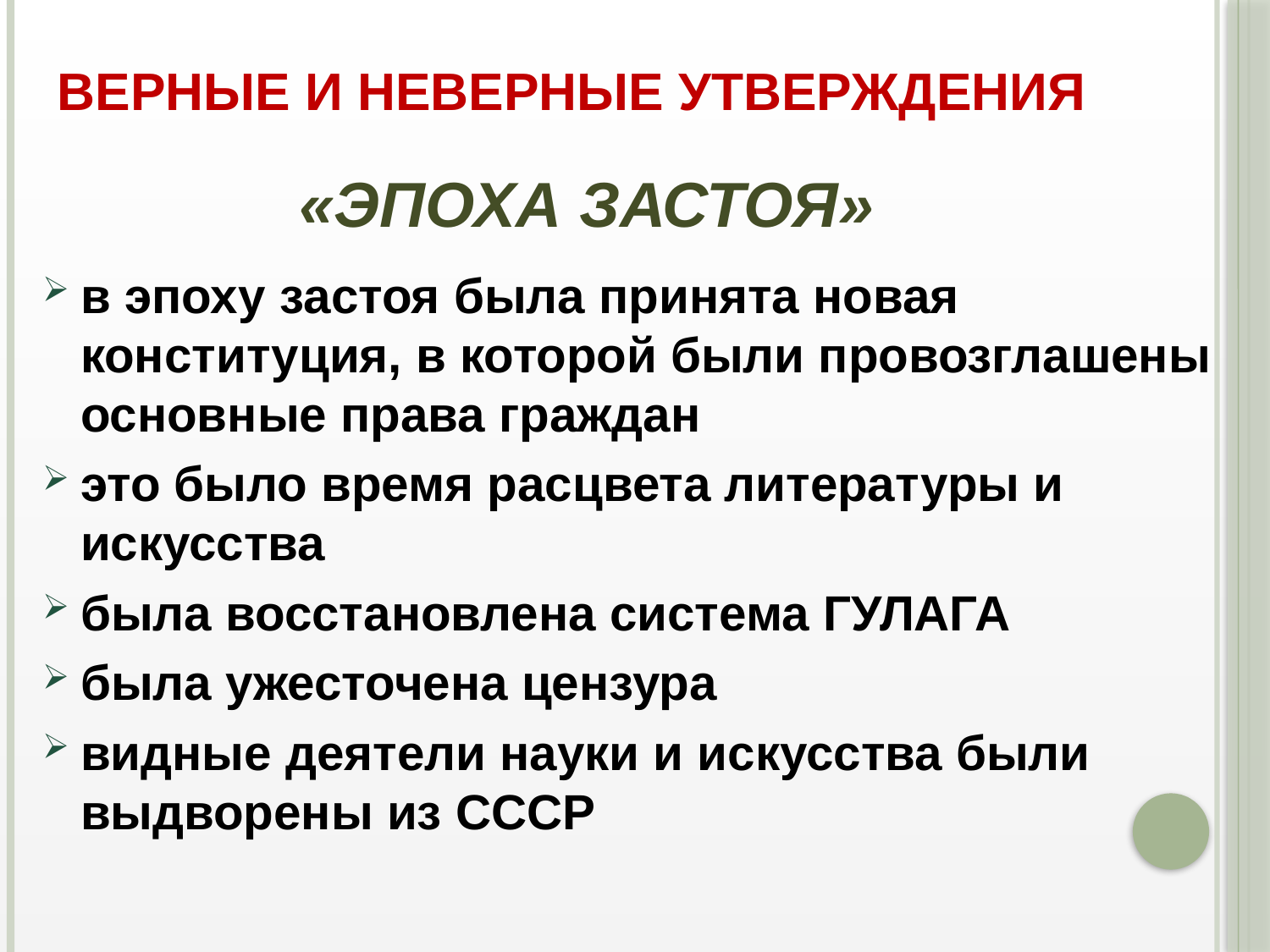

Верные и неверные утверждения
# «ЭПОХА ЗАСТОЯ»
в эпоху застоя была принята новая конституция, в которой были провозглашены основные права граждан
это было время расцвета литературы и искусства
была восстановлена система ГУЛАГА
была ужесточена цензура
видные деятели науки и искусства были выдворены из СССР